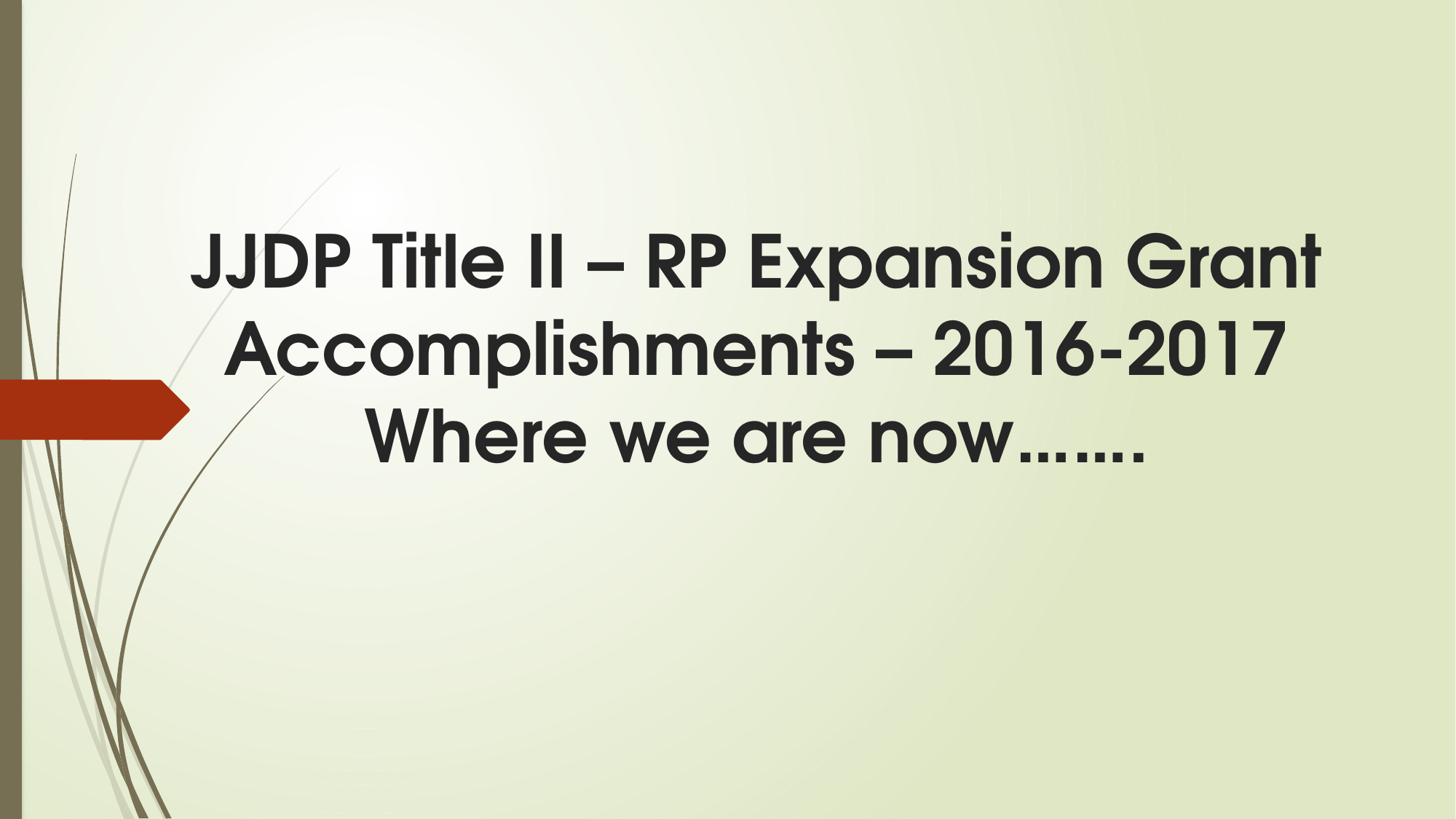

# JJDP Title II – RP Expansion Grant Accomplishments – 2016-2017 Where we are now…….